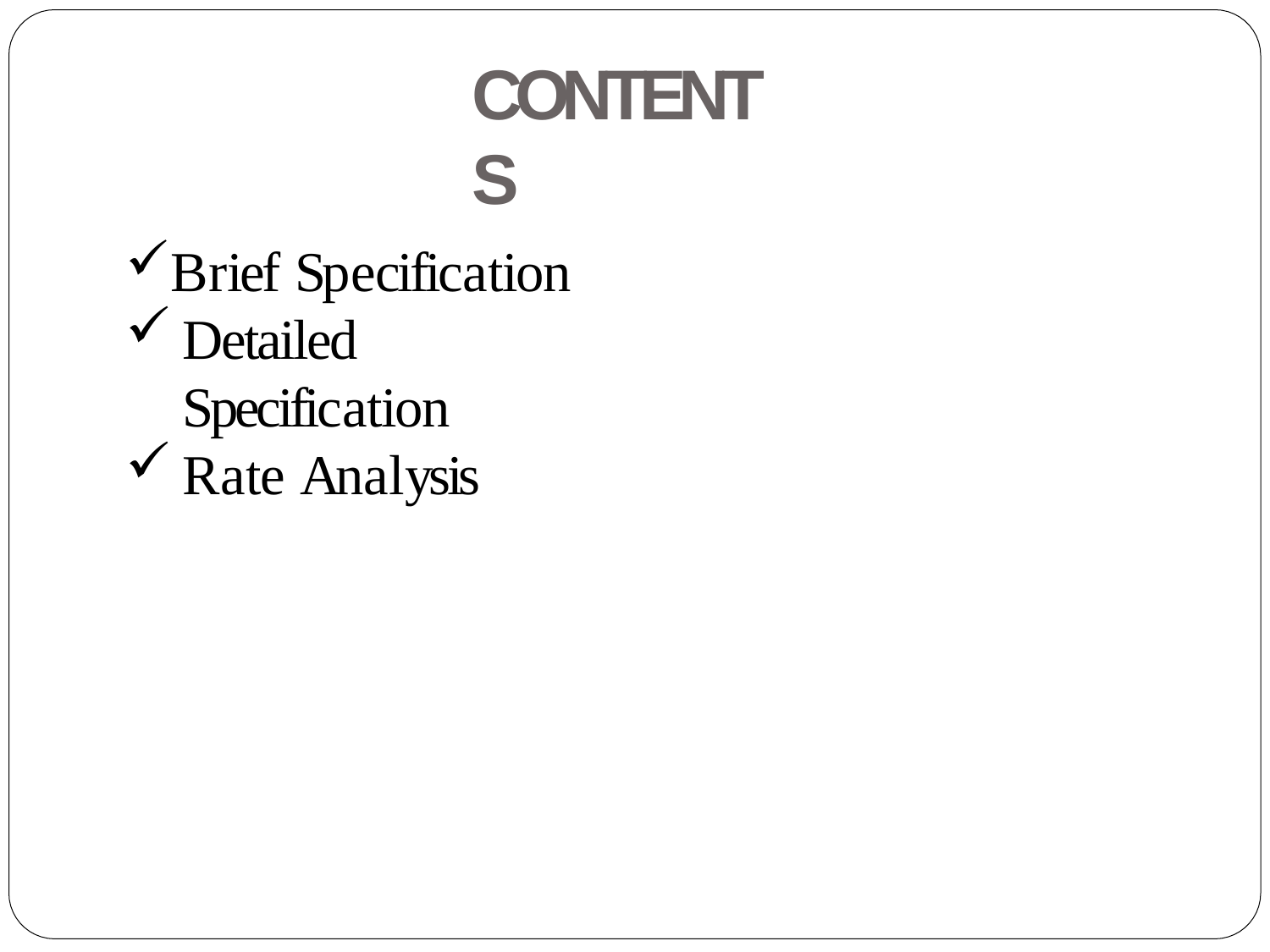

# CONTENTS
Brief Specification
Detailed Specification
Rate Analysis